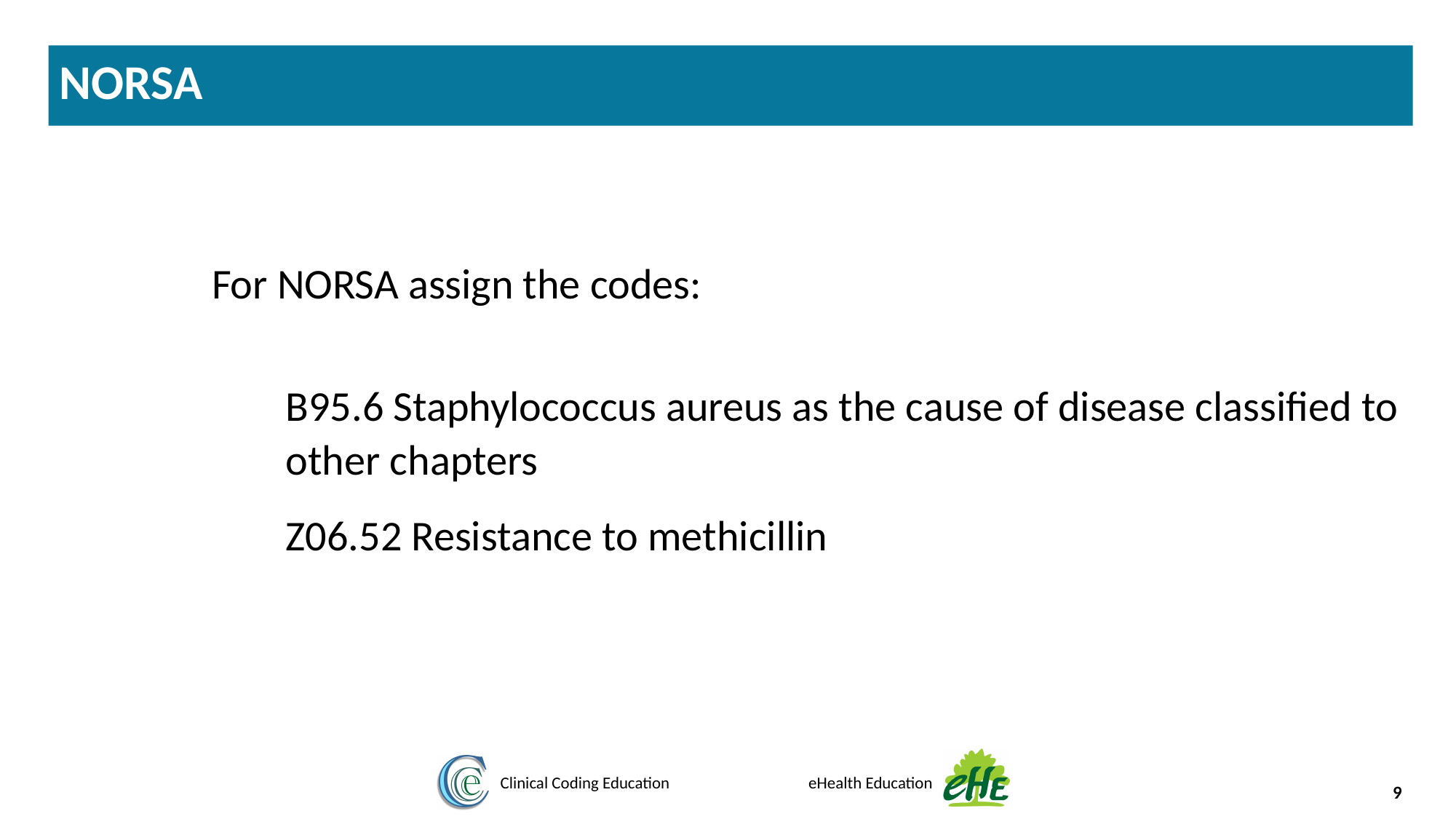

NORSA
For NORSA assign the codes:

B95.6 Staphylococcus aureus as the cause of disease classified to other chapters
Z06.52 Resistance to methicillin

9